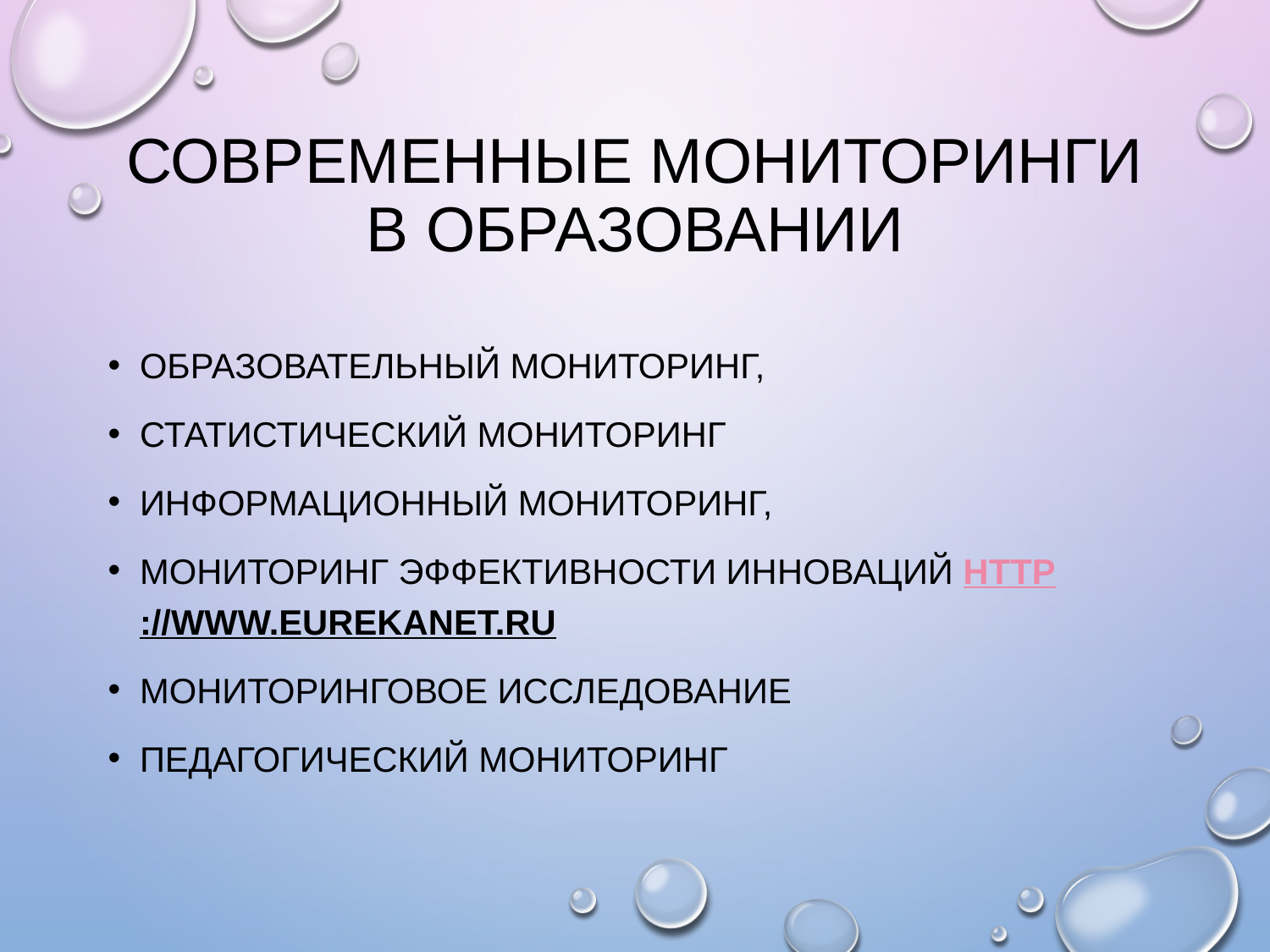

# Современные мониторинги в образовании
образовательный мониторинг,
статистический мониторинг
информационный мониторинг,
мониторинг эффективности инноваций http://www.eurekanet.ru
мониторинговое исследование
педагогический мониторинг